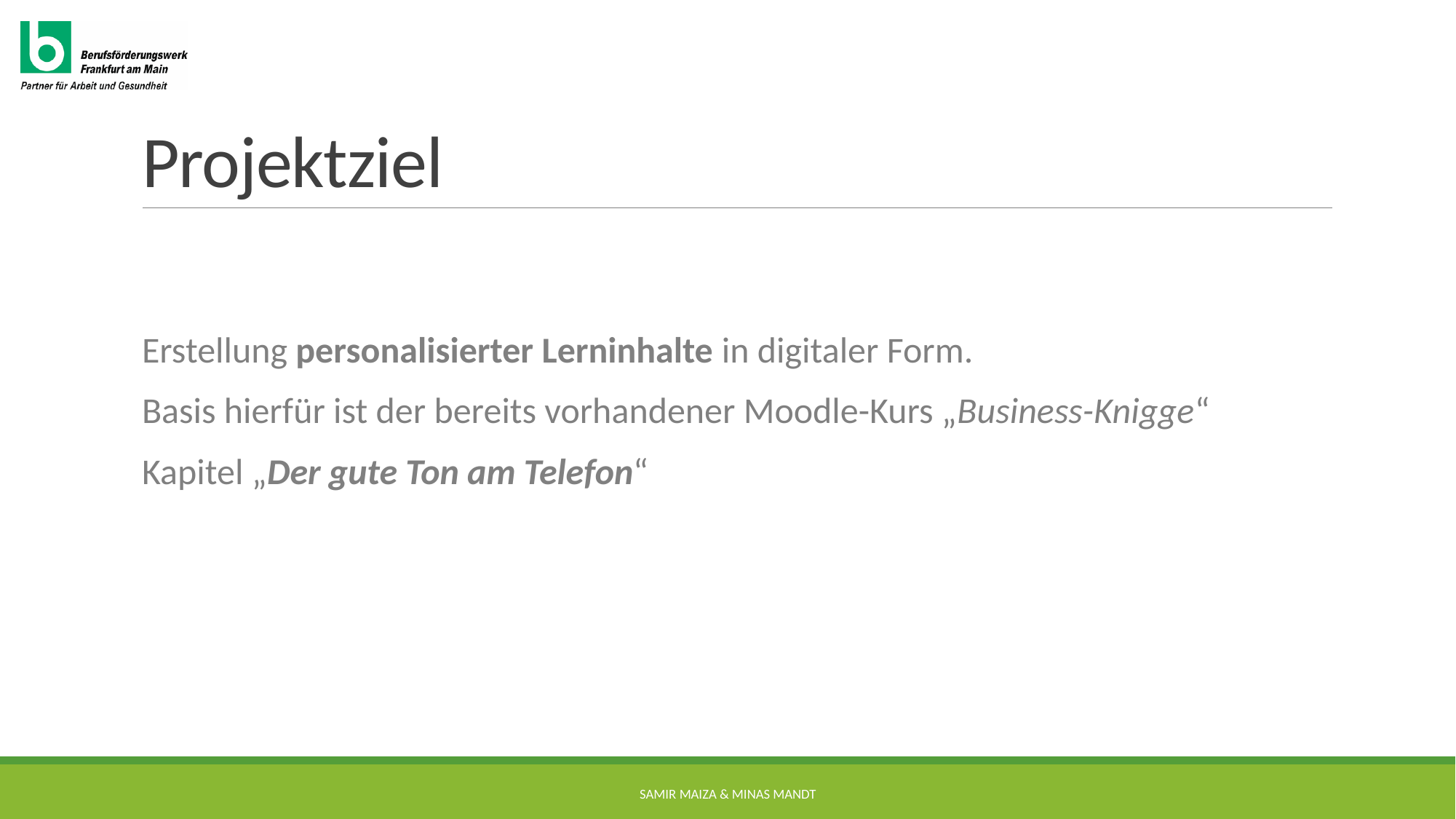

# Projektziel
Erstellung personalisierter Lerninhalte in digitaler Form.
Basis hierfür ist der bereits vorhandener Moodle-Kurs „Business-Knigge“
Kapitel „Der gute Ton am Telefon“
Samir Maiza & Minas Mandt